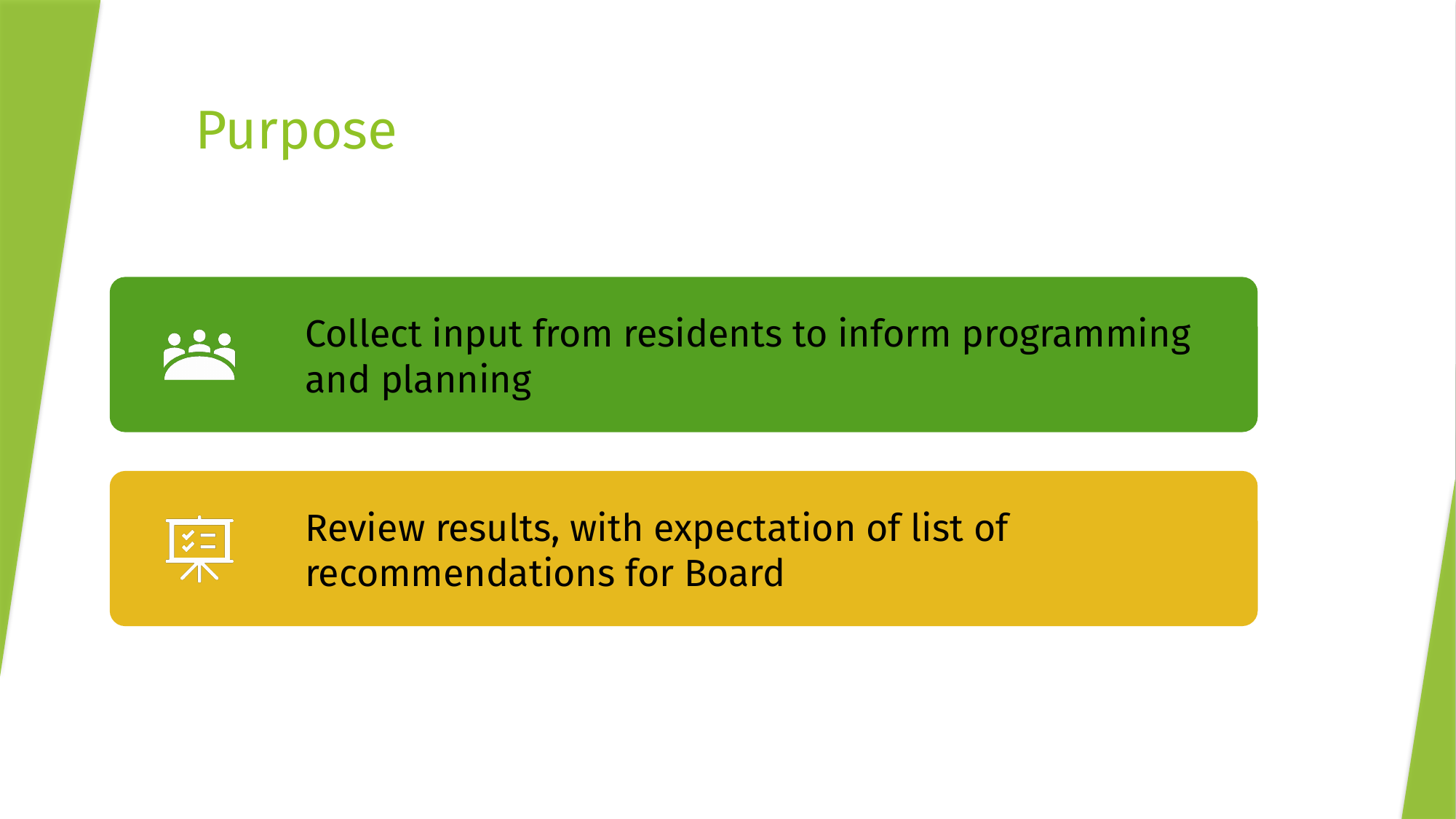

# Purpose
Collect input from residents to inform programming and planning
Review results, with expectation of list of recommendations for Board